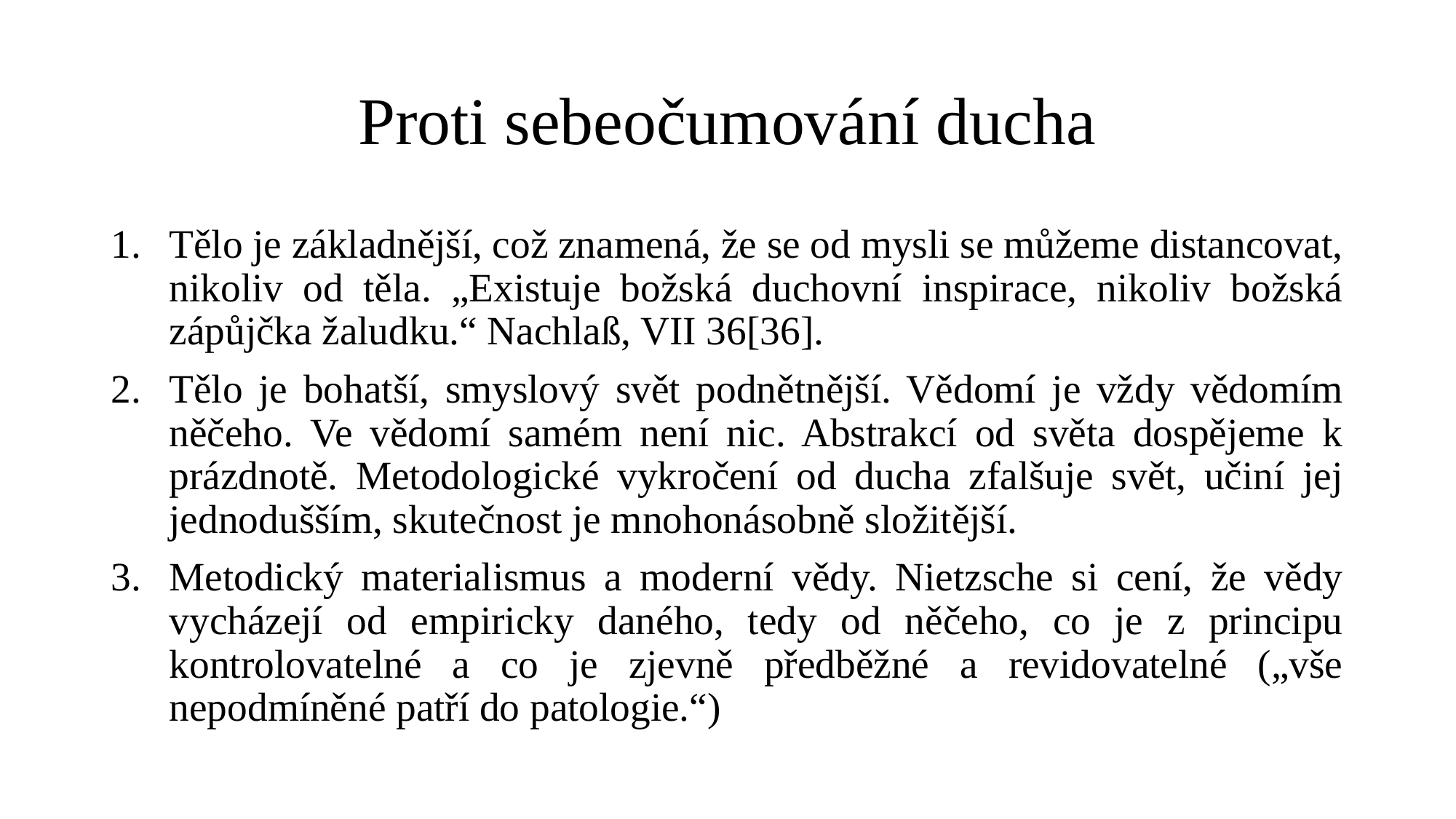

# Proti sebeočumování ducha
Tělo je základnější, což znamená, že se od mysli se můžeme distancovat, nikoliv od těla. „Existuje božská duchovní inspirace, nikoliv božská zápůjčka žaludku.“ Nachlaß, VII 36[36].
Tělo je bohatší, smyslový svět podnětnější. Vědomí je vždy vědomím něčeho. Ve vědomí samém není nic. Abstrakcí od světa dospějeme k prázdnotě. Metodologické vykročení od ducha zfalšuje svět, učiní jej jednodušším, skutečnost je mnohonásobně složitější.
Metodický materialismus a moderní vědy. Nietzsche si cení, že vědy vycházejí od empiricky daného, tedy od něčeho, co je z principu kontrolovatelné a co je zjevně předběžné a revidovatelné („vše nepodmíněné patří do patologie.“)